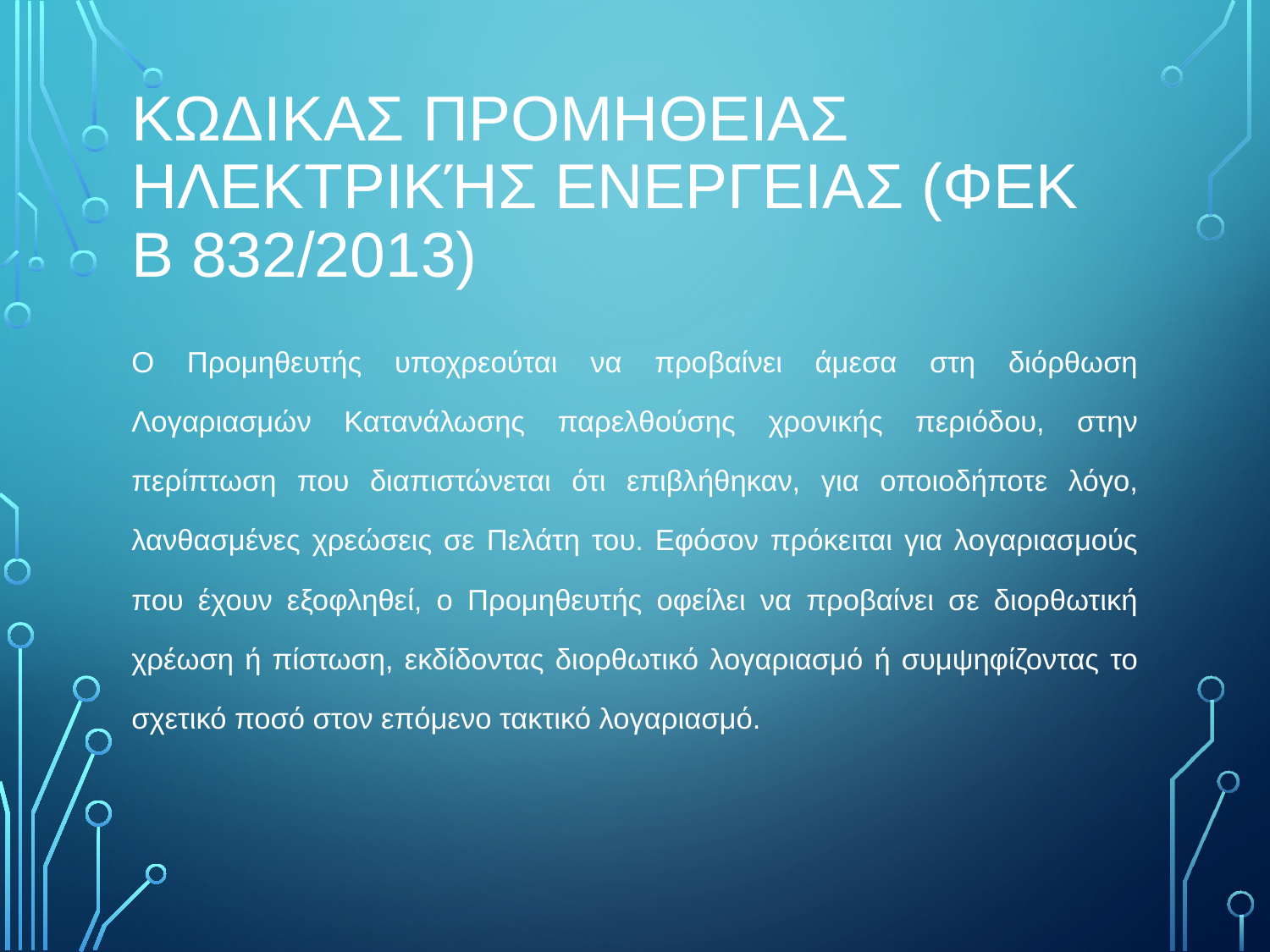

# ΚΩδικας ΠρομΗθειας ηλεκτρικής ενΕργειας (ΦΕΚ Β 832/2013)
Ο Προμηθευτής υποχρεούται να προβαίνει άμεσα στη διόρθωση Λογαριασμών Κατανάλωσης παρελθούσης χρονικής περιόδου, στην περίπτωση που διαπιστώνεται ότι επιβλήθηκαν, για οποιοδήποτε λόγο, λανθασμένες χρεώσεις σε Πελάτη του. Εφόσον πρόκειται για λογαριασμούς που έχουν εξοφληθεί, ο Προμηθευτής οφείλει να προβαίνει σε διορθωτική χρέωση ή πίστωση, εκδίδοντας διορθωτικό λογαριασμό ή συμψηφίζοντας το σχετικό ποσό στον επόμενο τακτικό λογαριασμό.